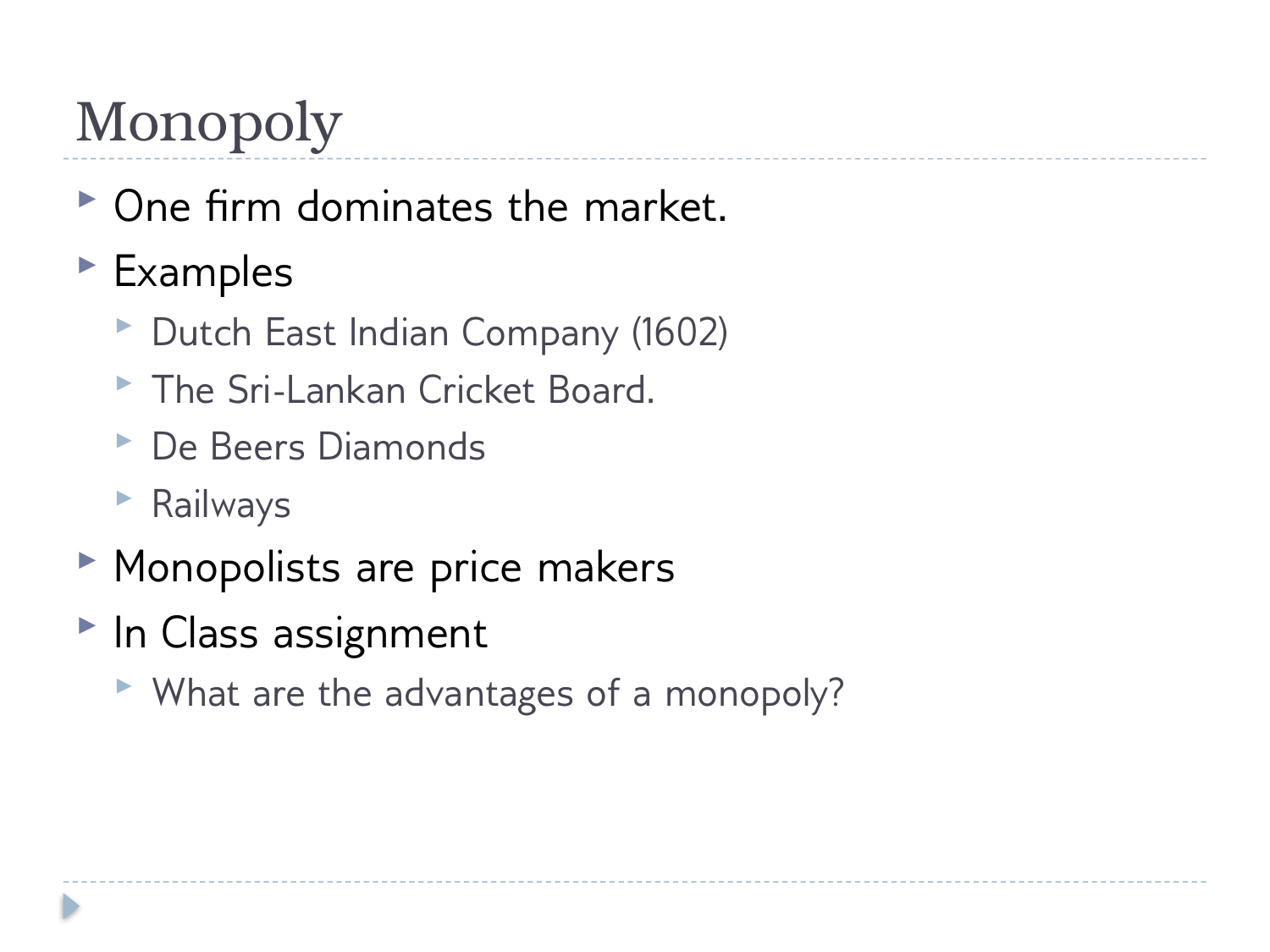

# Monopoly
One firm dominates the market.
Examples
Dutch East Indian Company (1602)
The Sri-Lankan Cricket Board.
De Beers Diamonds
Railways
Monopolists are price makers
In Class assignment
What are the advantages of a monopoly?